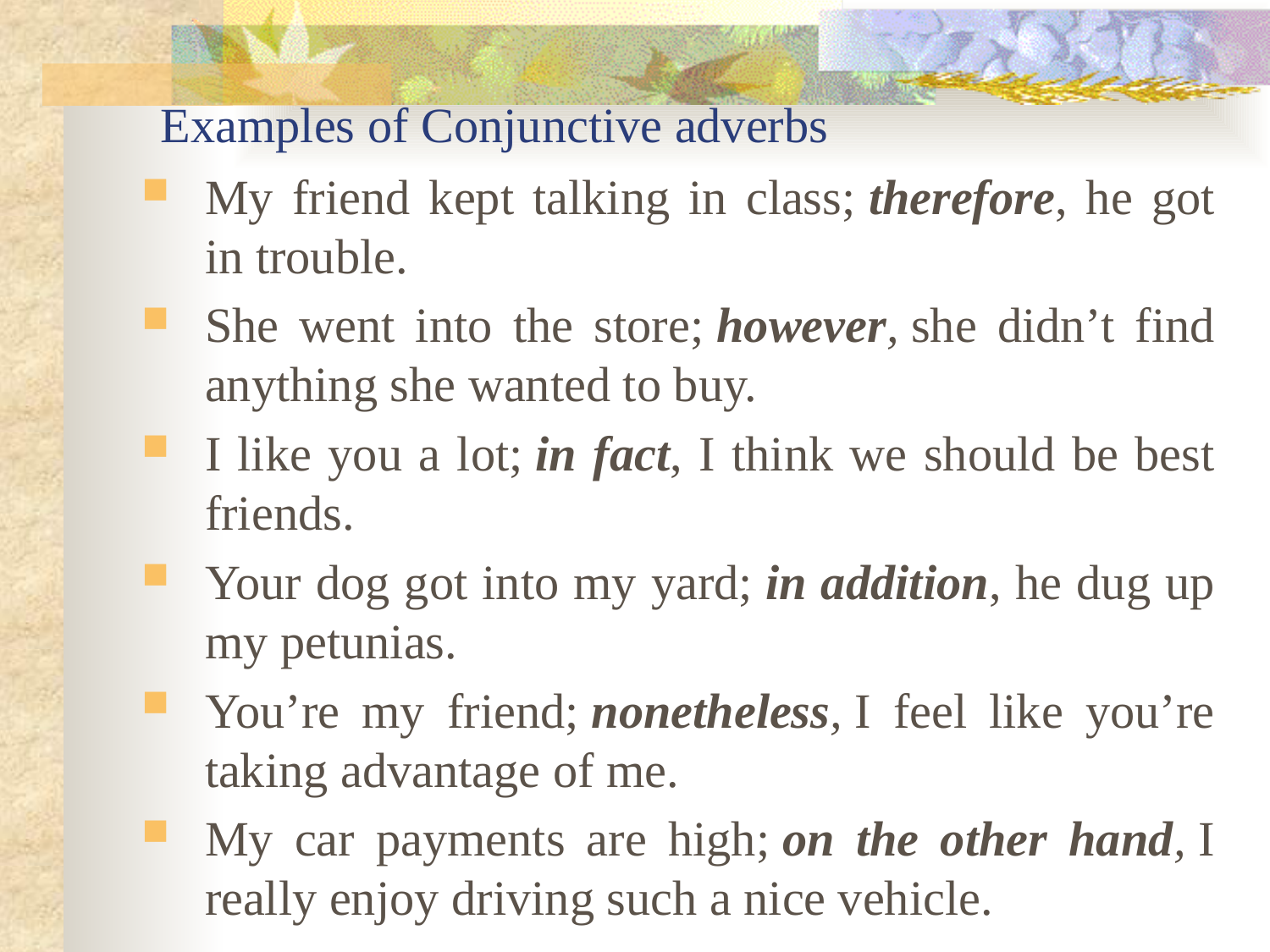

# Examples of Conjunctive adverbs
My friend kept talking in class; therefore, he got in trouble.
She went into the store; however, she didn’t find anything she wanted to buy.
I like you a lot; in fact, I think we should be best friends.
Your dog got into my yard; in addition, he dug up my petunias.
You’re my friend; nonetheless, I feel like you’re taking advantage of me.
My car payments are high; on the other hand, I really enjoy driving such a nice vehicle.